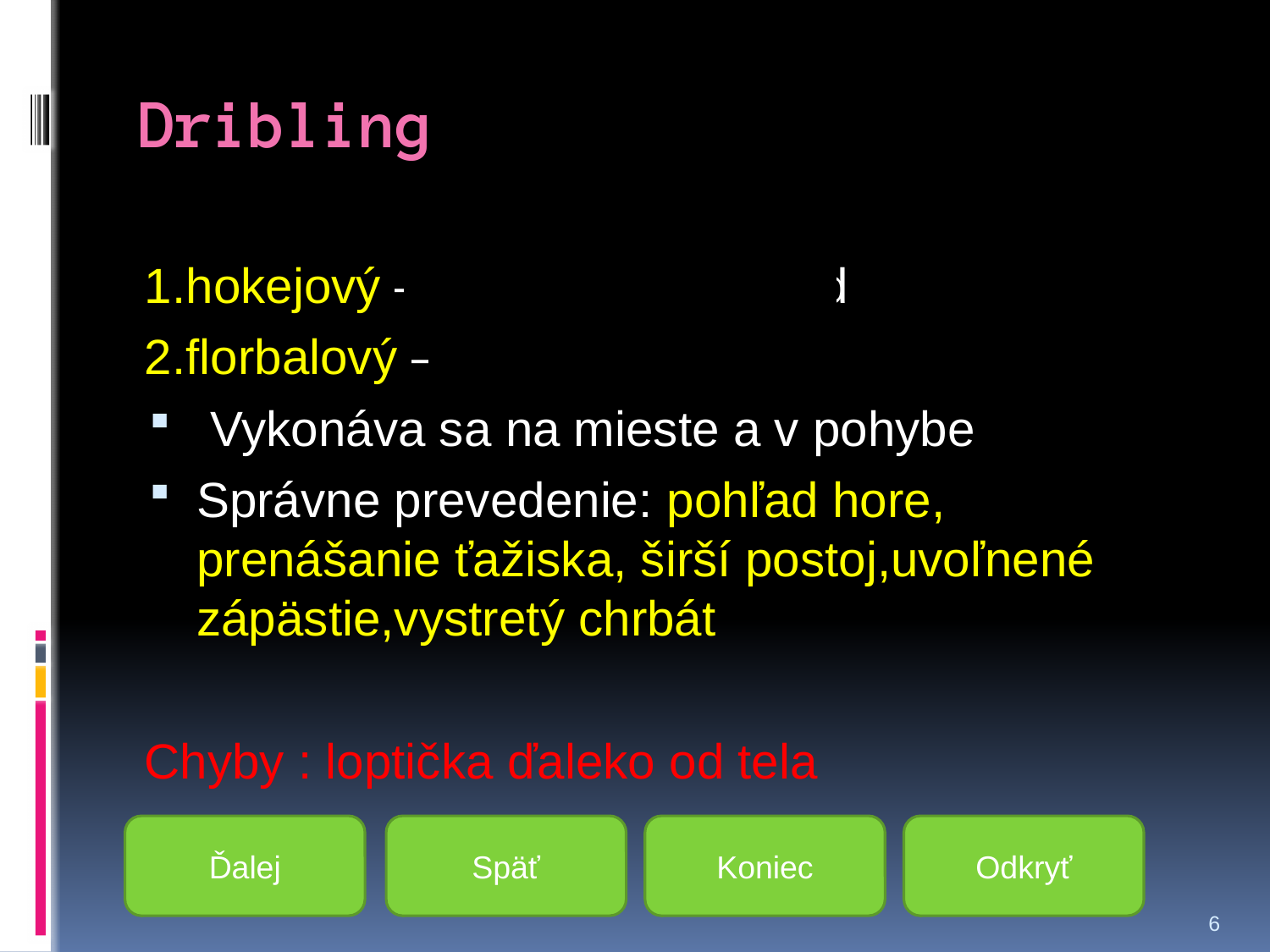

# Dribling
1.hokejový – forhend a bekhend
2.florbalový – forhend
 Vykonáva sa na mieste a v pohybe
Správne prevedenie: pohľad hore, prenášanie ťažiska, širší postoj,uvoľnené zápästie,vystretý chrbát

Chyby : loptička ďaleko od tela

Ďalej
Späť
Koniec
Odkryť
6